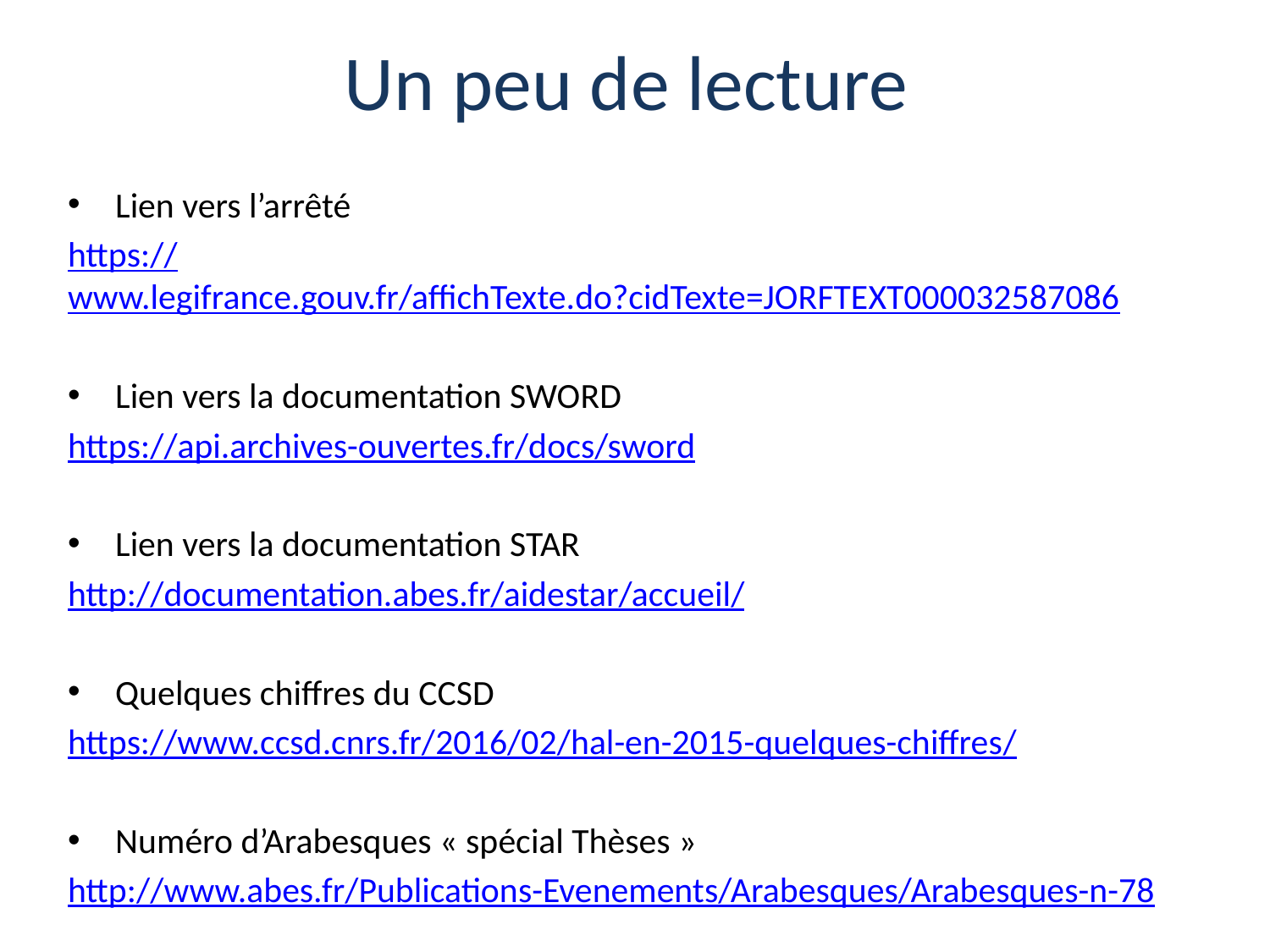

# Un peu de lecture
Lien vers l’arrêté
https://www.legifrance.gouv.fr/affichTexte.do?cidTexte=JORFTEXT000032587086

Lien vers la documentation SWORD
https://api.archives-ouvertes.fr/docs/sword

Lien vers la documentation STAR
http://documentation.abes.fr/aidestar/accueil/

Quelques chiffres du CCSD
https://www.ccsd.cnrs.fr/2016/02/hal-en-2015-quelques-chiffres/

Numéro d’Arabesques « spécial Thèses »
http://www.abes.fr/Publications-Evenements/Arabesques/Arabesques-n-78